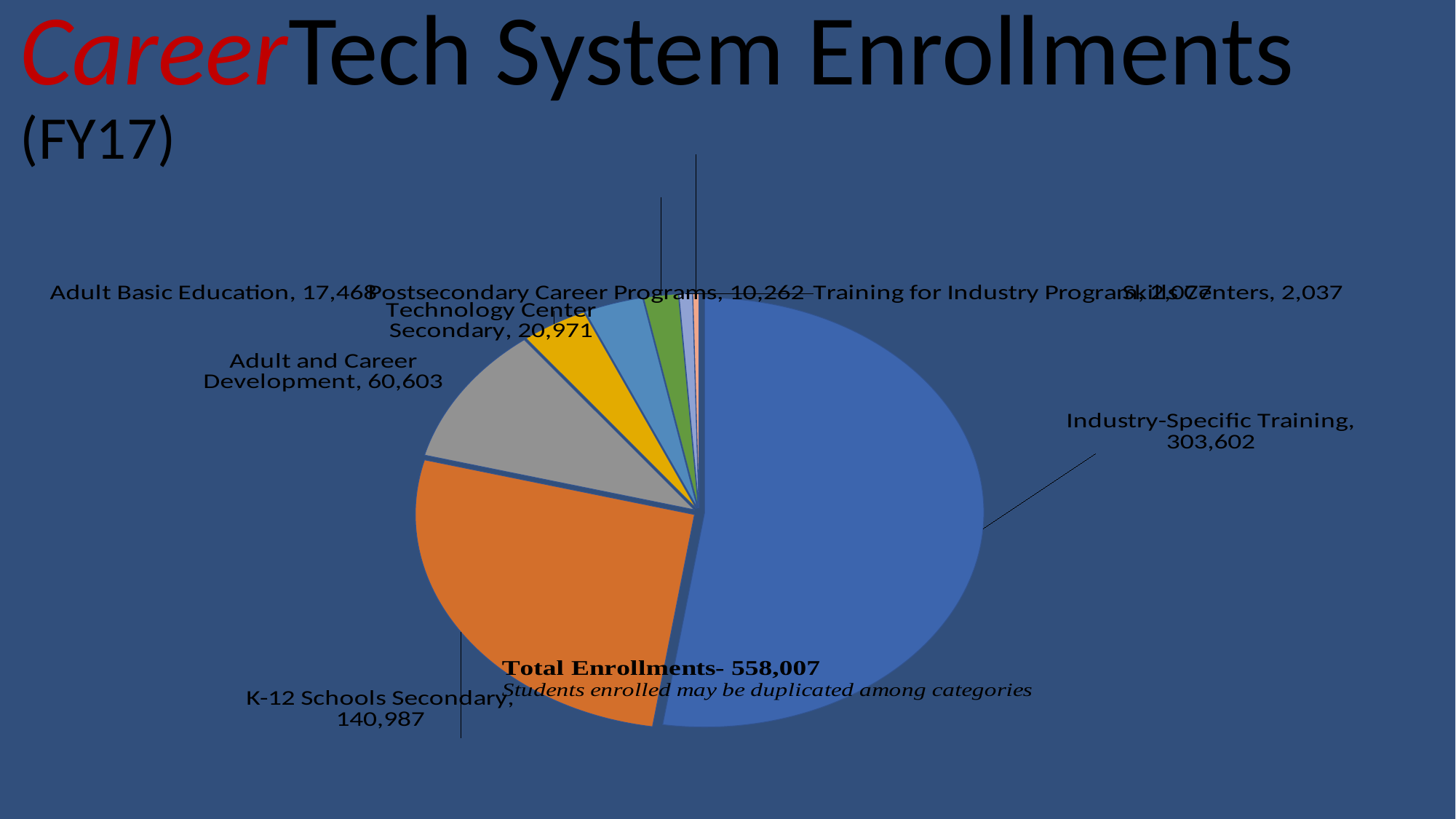

# CareerTech System Enrollments (FY17)

[unsupported chart]